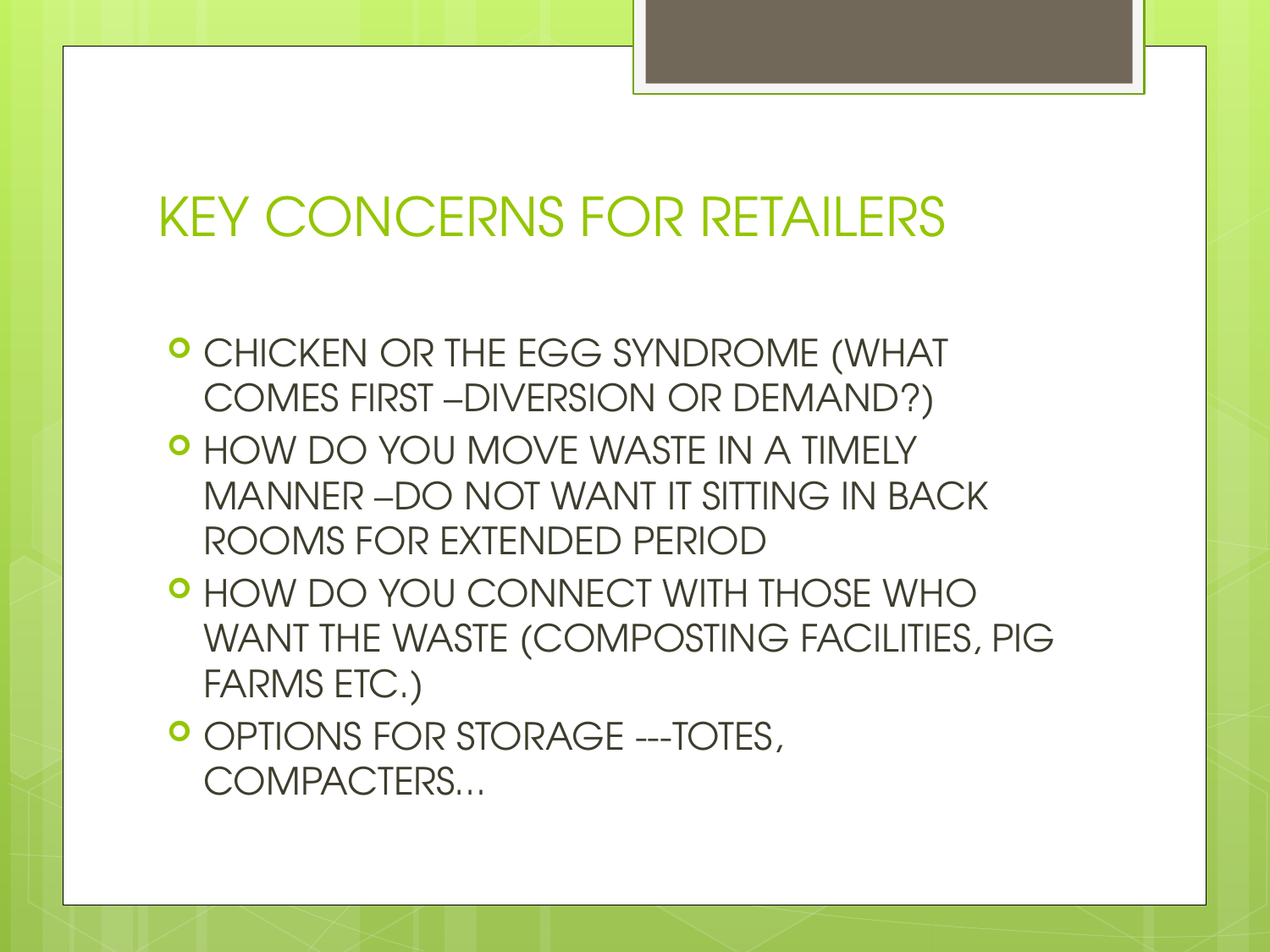

# KEY CONCERNS FOR RETAILERS
CHICKEN OR THE EGG SYNDROME (WHAT COMES FIRST –DIVERSION OR DEMAND?)
HOW DO YOU MOVE WASTE IN A TIMELY MANNER –DO NOT WANT IT SITTING IN BACK ROOMS FOR EXTENDED PERIOD
HOW DO YOU CONNECT WITH THOSE WHO WANT THE WASTE (COMPOSTING FACILITIES, PIG FARMS ETC.)
OPTIONS FOR STORAGE ---TOTES, COMPACTERS…